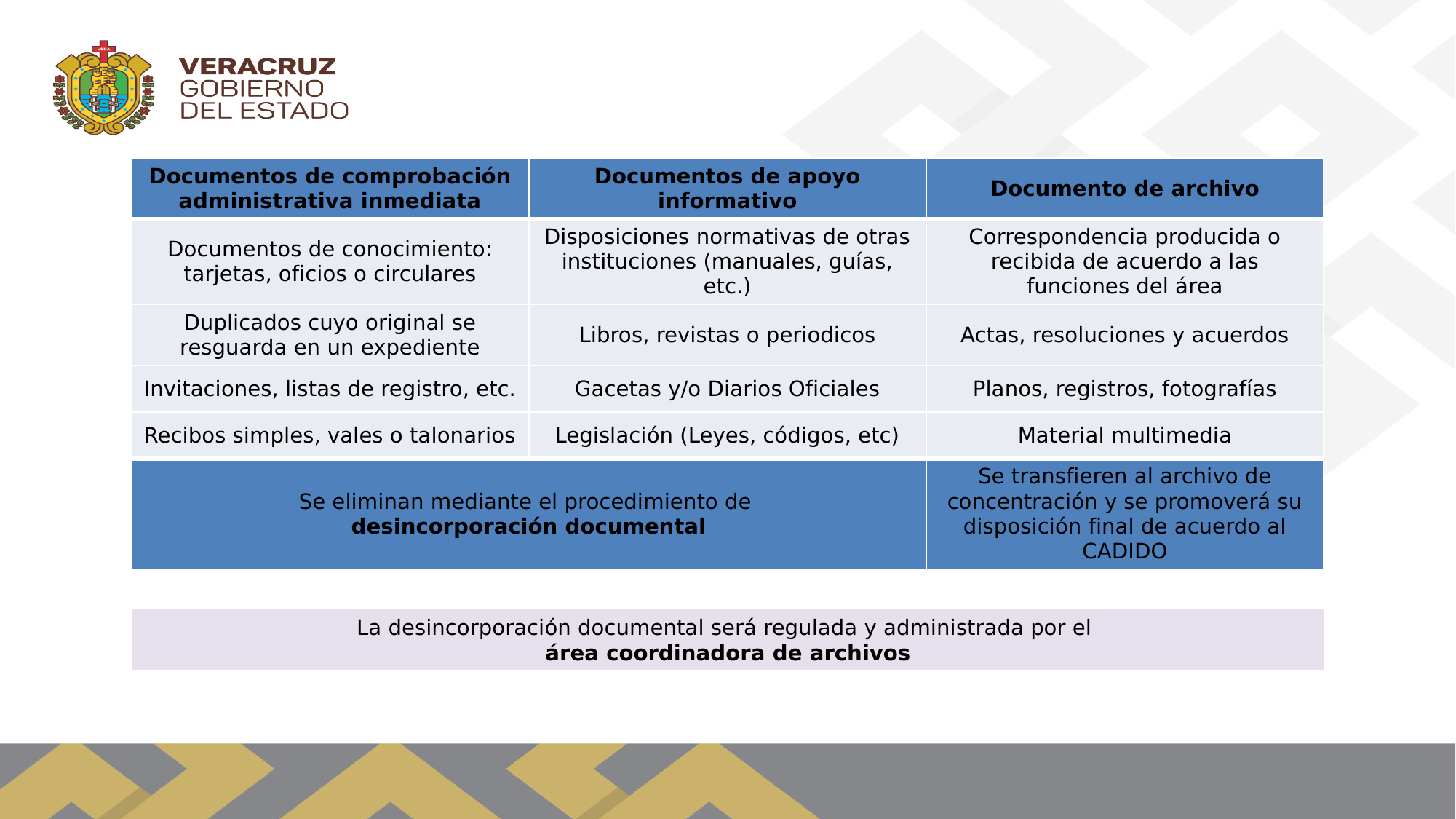

| Documentos de comprobación administrativa inmediata | Documentos de apoyo informativo | Documento de archivo |
| --- | --- | --- |
| Documentos de conocimiento: tarjetas, oficios o circulares | Disposiciones normativas de otras instituciones (manuales, guías, etc.) | Correspondencia producida o recibida de acuerdo a las funciones del área |
| Duplicados cuyo original se resguarda en un expediente | Libros, revistas o periodicos | Actas, resoluciones y acuerdos |
| Invitaciones, listas de registro, etc. | Gacetas y/o Diarios Oficiales | Planos, registros, fotografías |
| Recibos simples, vales o talonarios | Legislación (Leyes, códigos, etc) | Material multimedia |
| Se eliminan mediante el procedimiento de desincorporación documental |  | Se transfieren al archivo de concentración y se promoverá su disposición final de acuerdo al CADIDO |
La desincorporación documental será regulada y administrada por el
área coordinadora de archivos